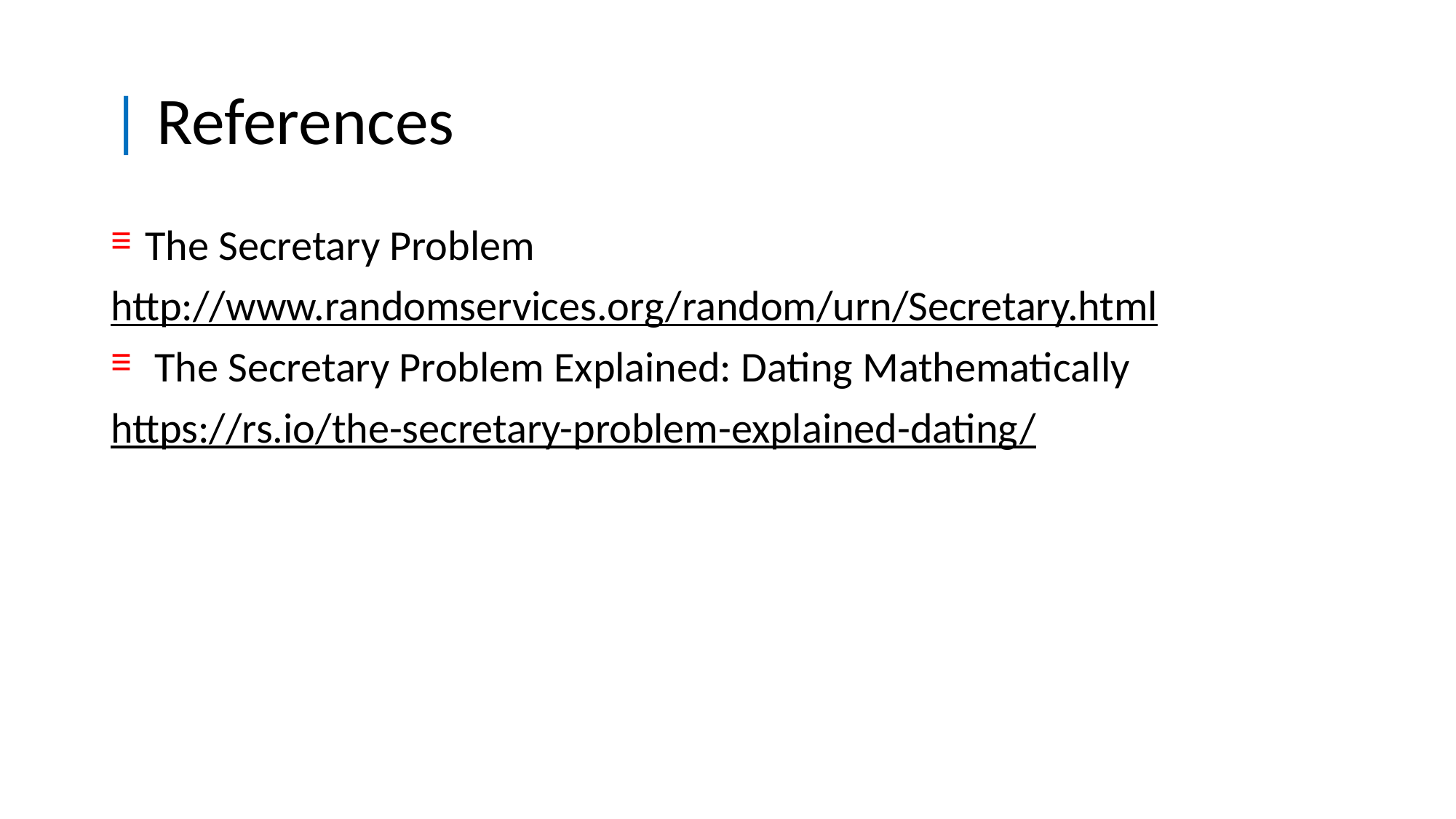

# | References
The Secretary Problem
http://www.randomservices.org/random/urn/Secretary.html
 The Secretary Problem Explained: Dating Mathematically
https://rs.io/the-secretary-problem-explained-dating/